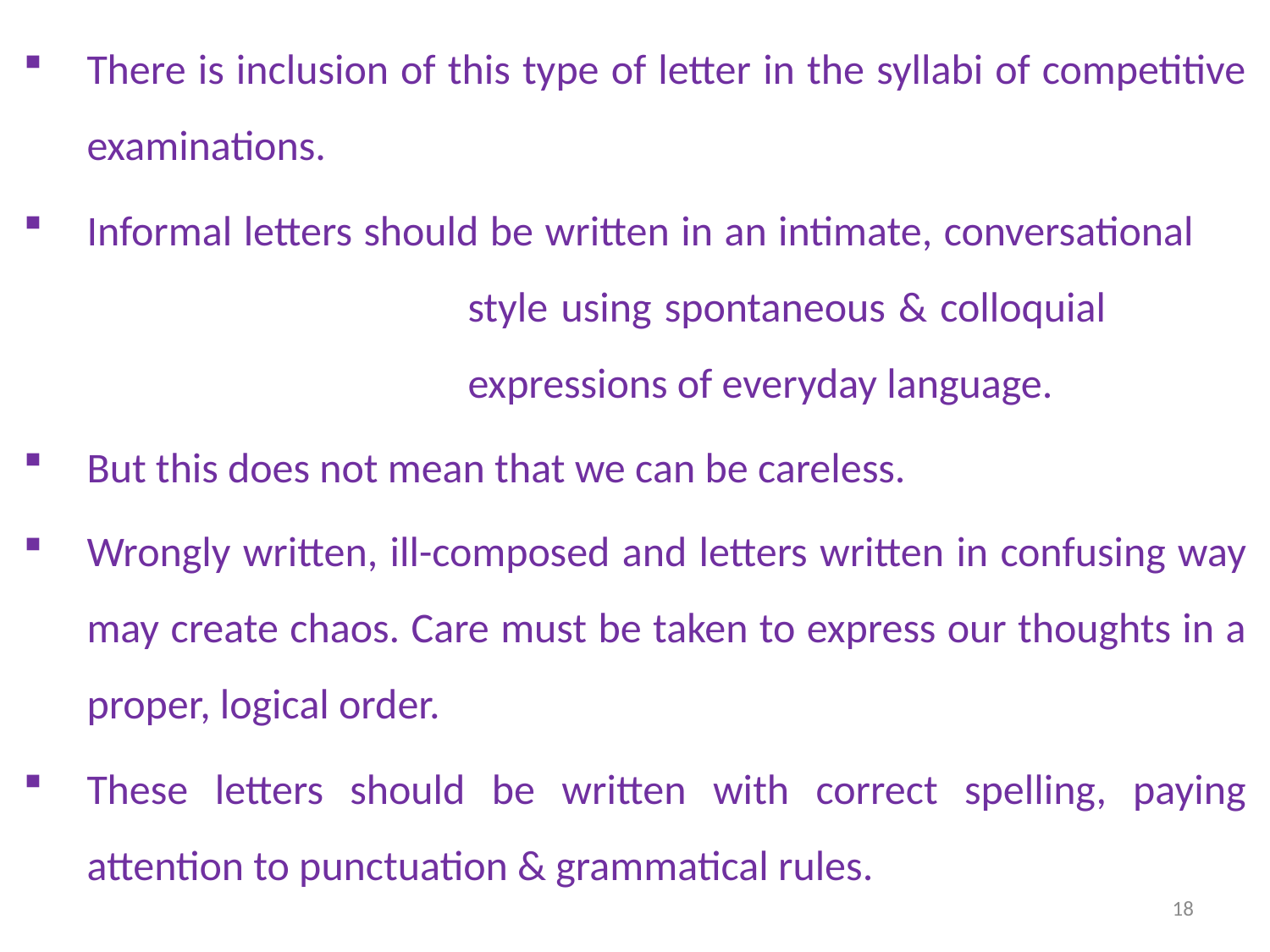

There is inclusion of this type of letter in the syllabi of competitive examinations.
Informal letters should be written in an intimate, conversational 				style using spontaneous & colloquial 					expressions of everyday language.
But this does not mean that we can be careless.
Wrongly written, ill-composed and letters written in confusing way may create chaos. Care must be taken to express our thoughts in a proper, logical order.
These letters should be written with correct spelling, paying attention to punctuation & grammatical rules.
18